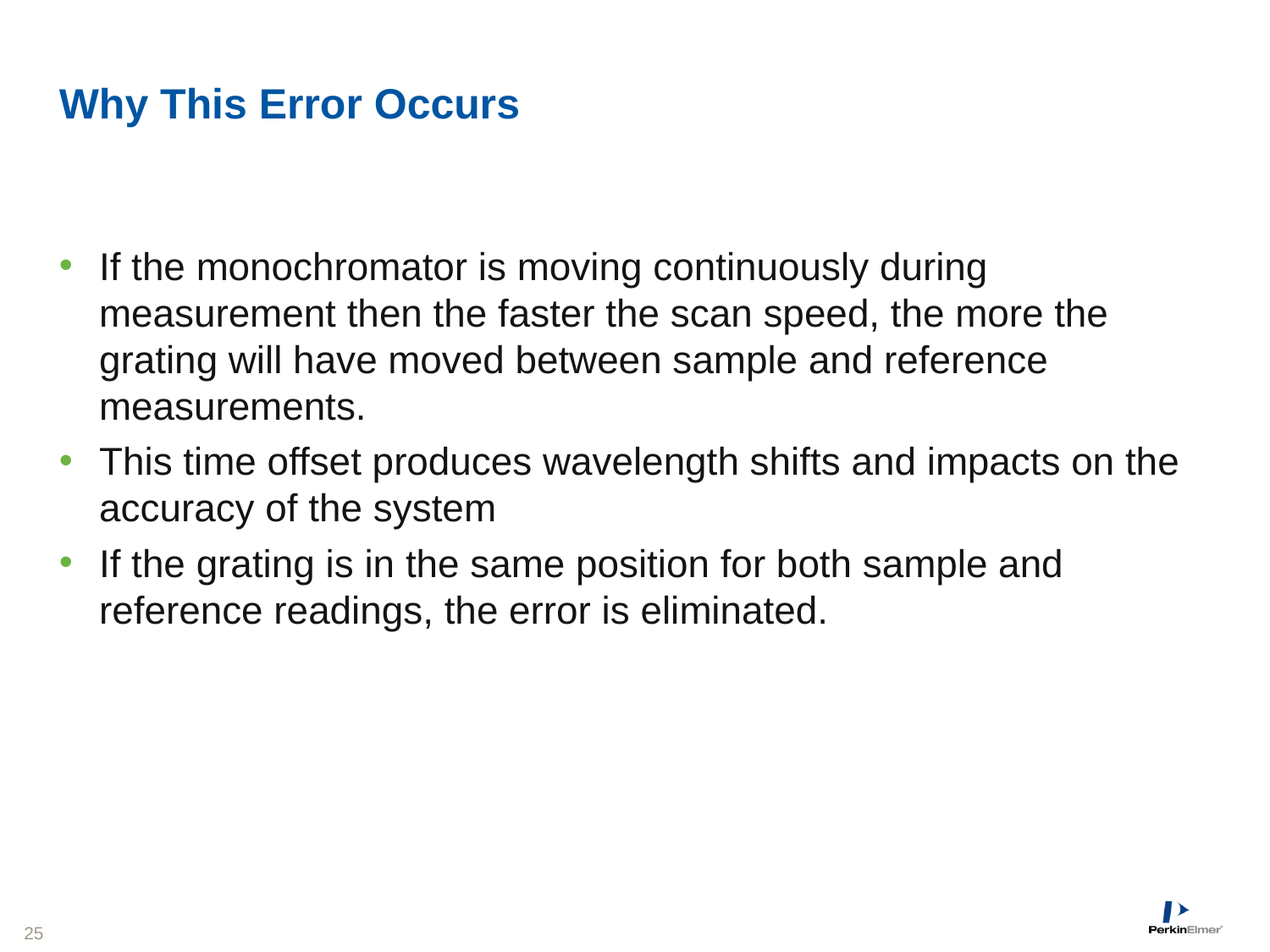

# Why This Error Occurs
If the monochromator is moving continuously during measurement then the faster the scan speed, the more the grating will have moved between sample and reference measurements.
This time offset produces wavelength shifts and impacts on the accuracy of the system
If the grating is in the same position for both sample and reference readings, the error is eliminated.

25